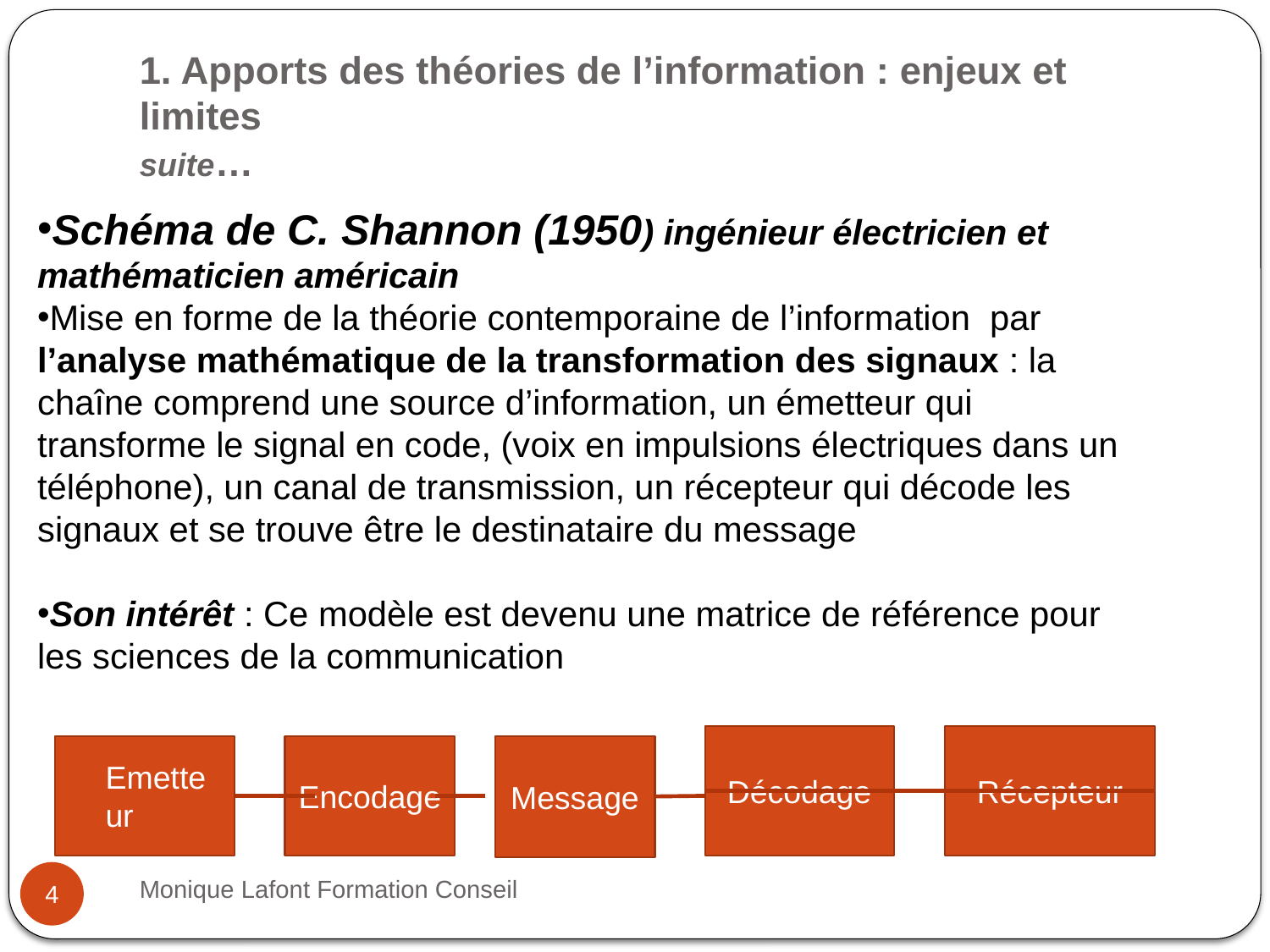

# 1. Apports des théories de l’information : enjeux et limites suite…
Schéma de C. Shannon (1950) ingénieur électricien et mathématicien américain
Mise en forme de la théorie contemporaine de l’information  par l’analyse mathématique de la transformation des signaux : la chaîne comprend une source d’information, un émetteur qui transforme le signal en code, (voix en impulsions électriques dans un téléphone), un canal de transmission, un récepteur qui décode les signaux et se trouve être le destinataire du message

Son intérêt : Ce modèle est devenu une matrice de référence pour les sciences de la communication

Décodage
Récepteur
Emetteur
Encodage
Message
Monique Lafont Formation Conseil
4